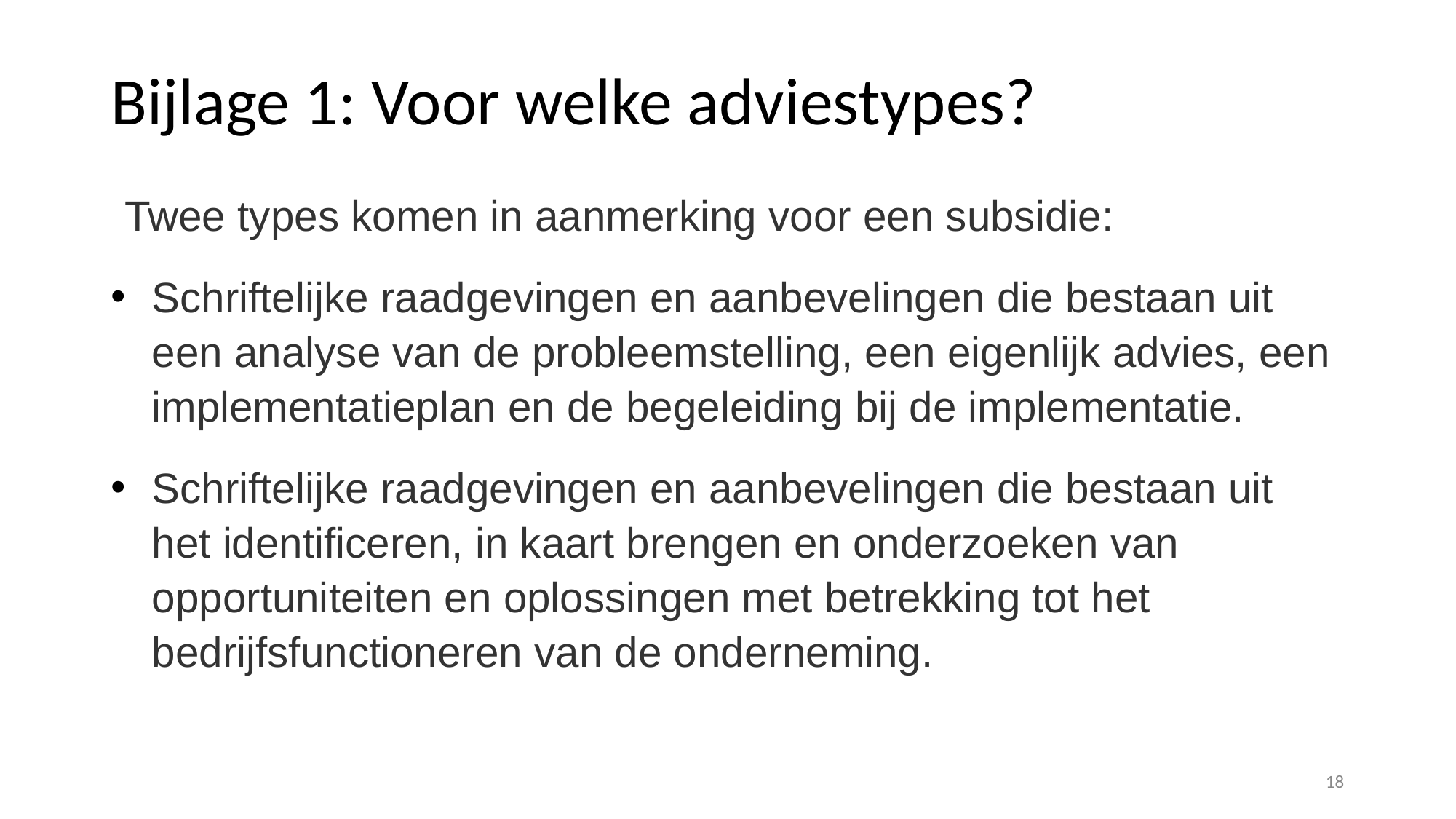

# Bijlage 1: Voor welke adviestypes?
Twee types komen in aanmerking voor een subsidie:
Schriftelijke raadgevingen en aanbevelingen die bestaan uit een analyse van de probleemstelling, een eigenlijk advies, een implementatieplan en de begeleiding bij de implementatie.
Schriftelijke raadgevingen en aanbevelingen die bestaan uit het identificeren, in kaart brengen en onderzoeken van opportuniteiten en oplossingen met betrekking tot het bedrijfsfunctioneren van de onderneming.

18